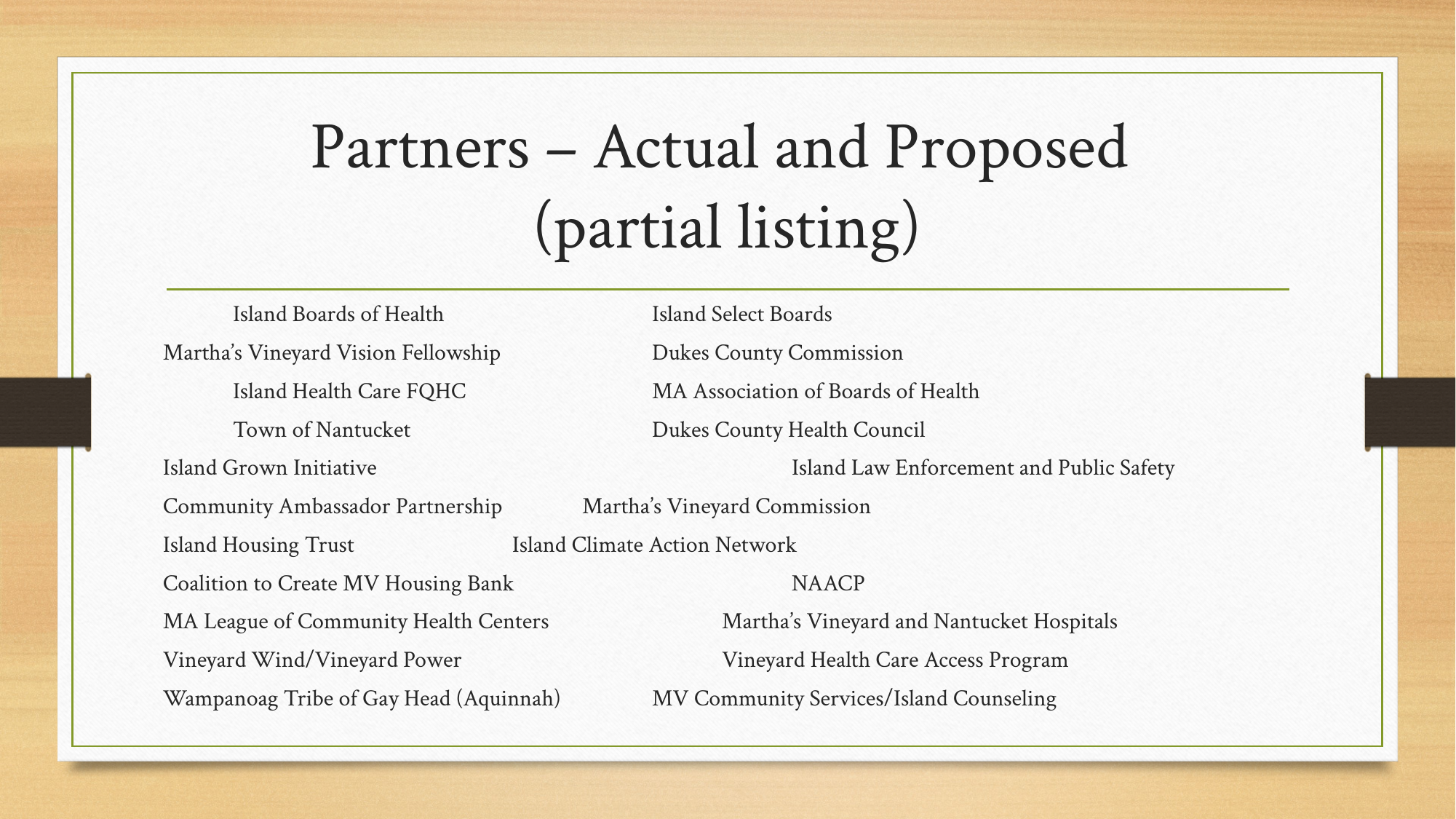

# Partners – Actual and Proposed (partial listing)
	 	Island Boards of Health				     	            		Island Select Boards
		Martha’s Vineyard Vision Fellowship		                      		Dukes County Commission
	 	Island Health Care FQHC				                      	MA Association of Boards of Health
	 	Town of Nantucket					                     	Dukes County Health Council
		Island Grown Initiative			                                         	Island Law Enforcement and Public Safety
           	Community Ambassador Partnership				 	Martha’s Vineyard Commission
           	Island Housing Trust					                      	Island Climate Action Network
           	Coalition to Create MV Housing Bank	                               	NAACP
           	MA League of Community Health Centers                              	Martha’s Vineyard and Nantucket Hospitals
           	Vineyard Wind/Vineyard Power		 	                     	Vineyard Health Care Access Program
           	Wampanoag Tribe of Gay Head (Aquinnah)		            	MV Community Services/Island Counseling